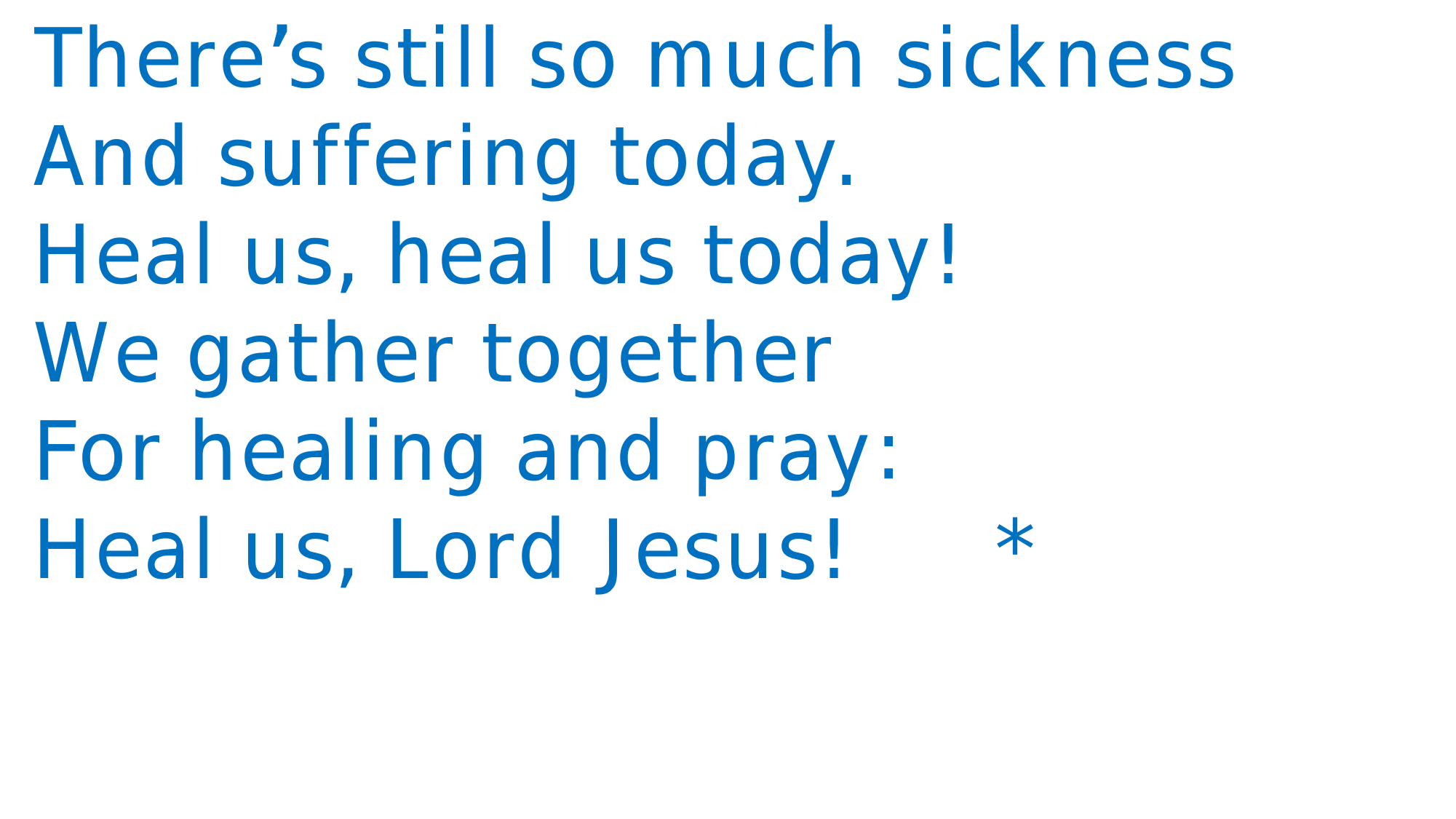

There’s still so much sickness
 And suffering today.
 Heal us, heal us today!
 We gather together
 For healing and pray:
 Heal us, Lord Jesus!		*